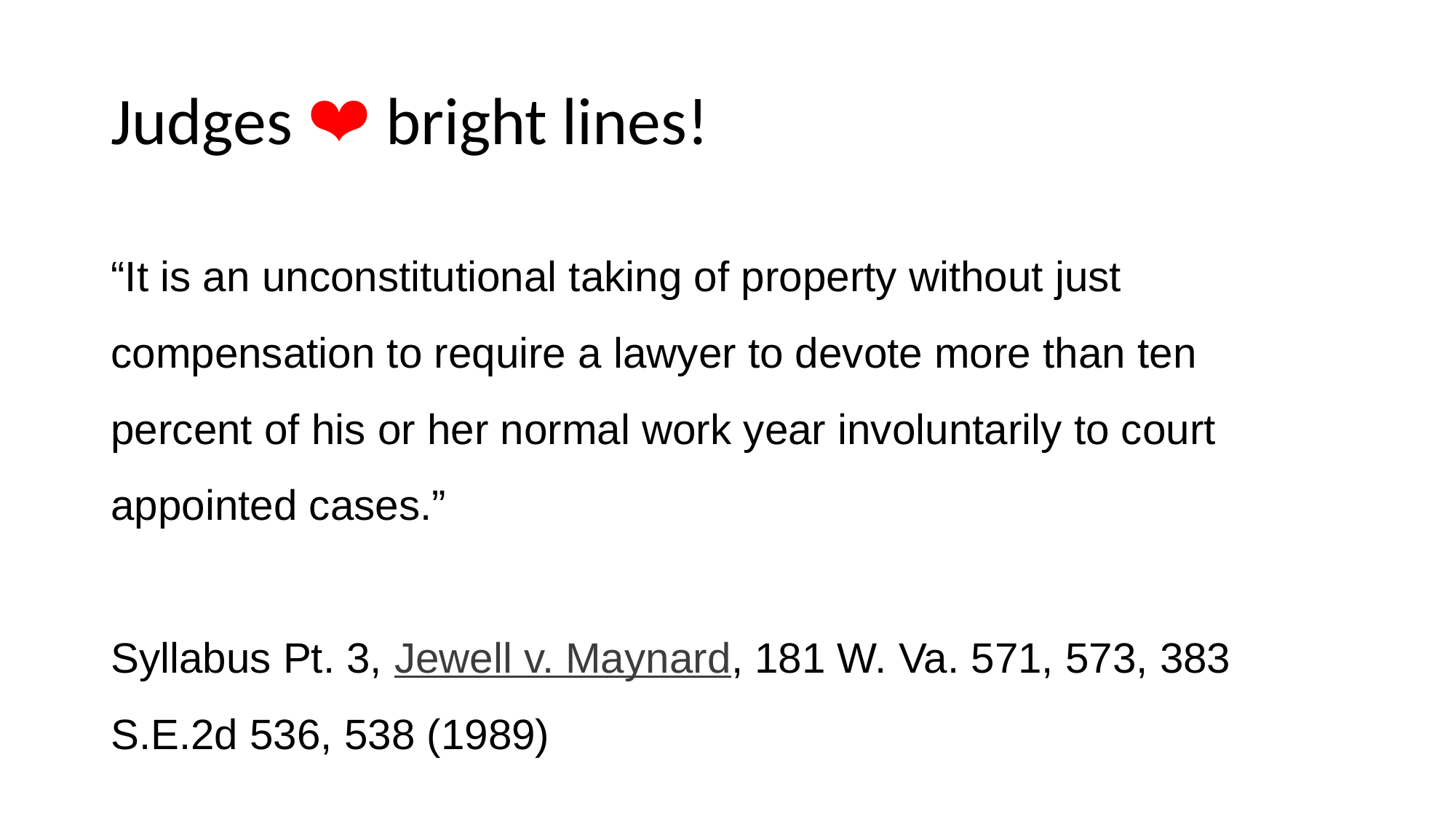

# Judges ❤ bright lines!
“It is an unconstitutional taking of property without just compensation to require a lawyer to devote more than ten percent of his or her normal work year involuntarily to court appointed cases.”
Syllabus Pt. 3, Jewell v. Maynard, 181 W. Va. 571, 573, 383 S.E.2d 536, 538 (1989)